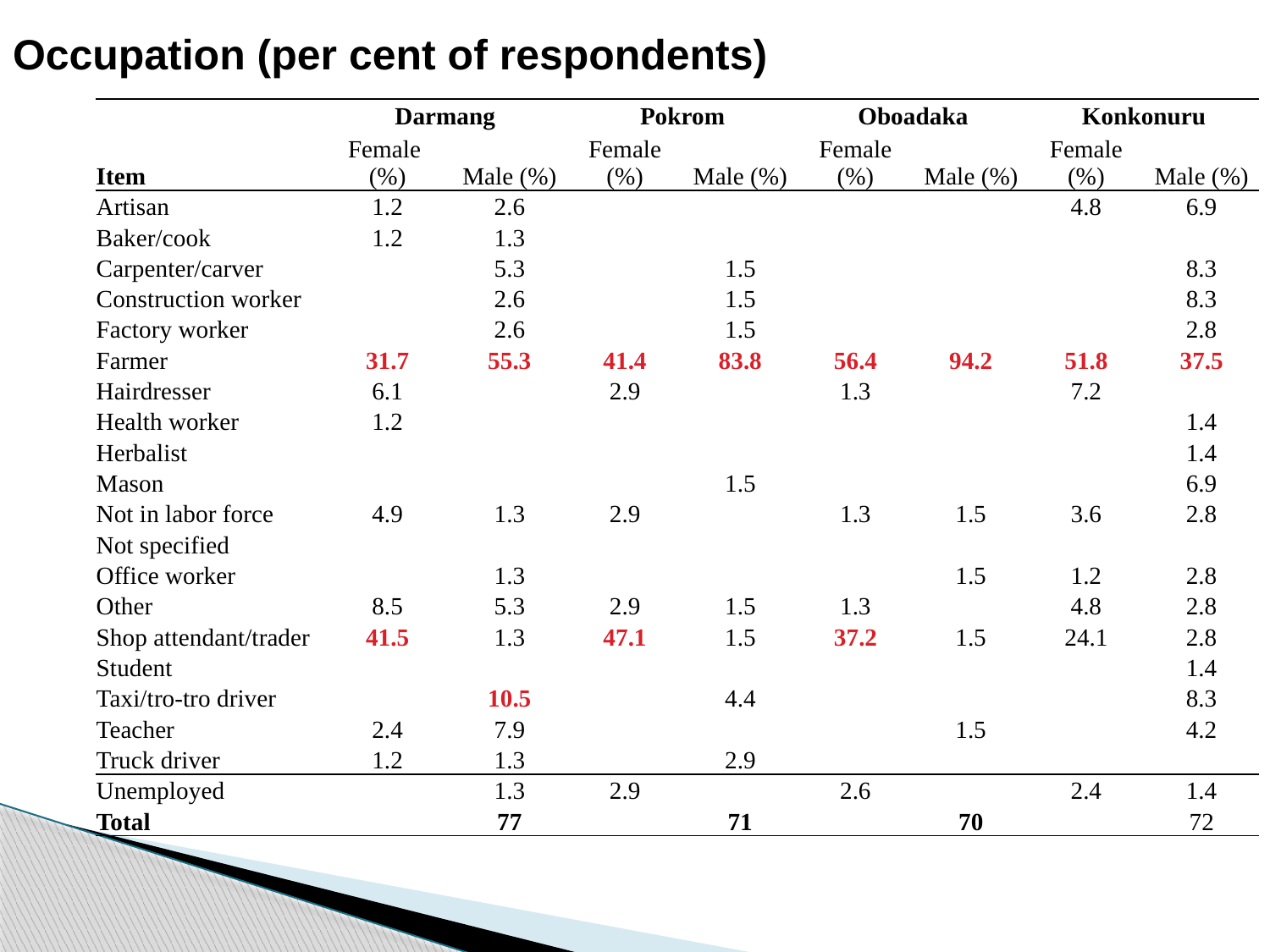

Occupation (per cent of respondents)
|  | Darmang |  | Pokrom |  | Oboadaka |  | Konkonuru |  |
| --- | --- | --- | --- | --- | --- | --- | --- | --- |
| Item | Female (%) | Male (%) | Female (%) | Male (%) | Female (%) | Male (%) | Female (%) | Male (%) |
| Artisan | 1.2 | 2.6 |  |  |  |  | 4.8 | 6.9 |
| Baker/cook | 1.2 | 1.3 |  |  |  |  |  |  |
| Carpenter/carver |  | 5.3 |  | 1.5 |  |  |  | 8.3 |
| Construction worker |  | 2.6 |  | 1.5 |  |  |  | 8.3 |
| Factory worker |  | 2.6 |  | 1.5 |  |  |  | 2.8 |
| Farmer | 31.7 | 55.3 | 41.4 | 83.8 | 56.4 | 94.2 | 51.8 | 37.5 |
| Hairdresser | 6.1 |  | 2.9 |  | 1.3 |  | 7.2 |  |
| Health worker | 1.2 |  |  |  |  |  |  | 1.4 |
| Herbalist |  |  |  |  |  |  |  | 1.4 |
| Mason |  |  |  | 1.5 |  |  |  | 6.9 |
| Not in labor force | 4.9 | 1.3 | 2.9 |  | 1.3 | 1.5 | 3.6 | 2.8 |
| Not specified |  |  |  |  |  |  |  |  |
| Office worker |  | 1.3 |  |  |  | 1.5 | 1.2 | 2.8 |
| Other | 8.5 | 5.3 | 2.9 | 1.5 | 1.3 |  | 4.8 | 2.8 |
| Shop attendant/trader | 41.5 | 1.3 | 47.1 | 1.5 | 37.2 | 1.5 | 24.1 | 2.8 |
| Student |  |  |  |  |  |  |  | 1.4 |
| Taxi/tro-tro driver |  | 10.5 |  | 4.4 |  |  |  | 8.3 |
| Teacher | 2.4 | 7.9 |  |  |  | 1.5 |  | 4.2 |
| Truck driver | 1.2 | 1.3 |  | 2.9 |  |  |  |  |
| Unemployed |  | 1.3 | 2.9 |  | 2.6 |  | 2.4 | 1.4 |
| Total |  | 77 |  | 71 |  | 70 |  | 72 |